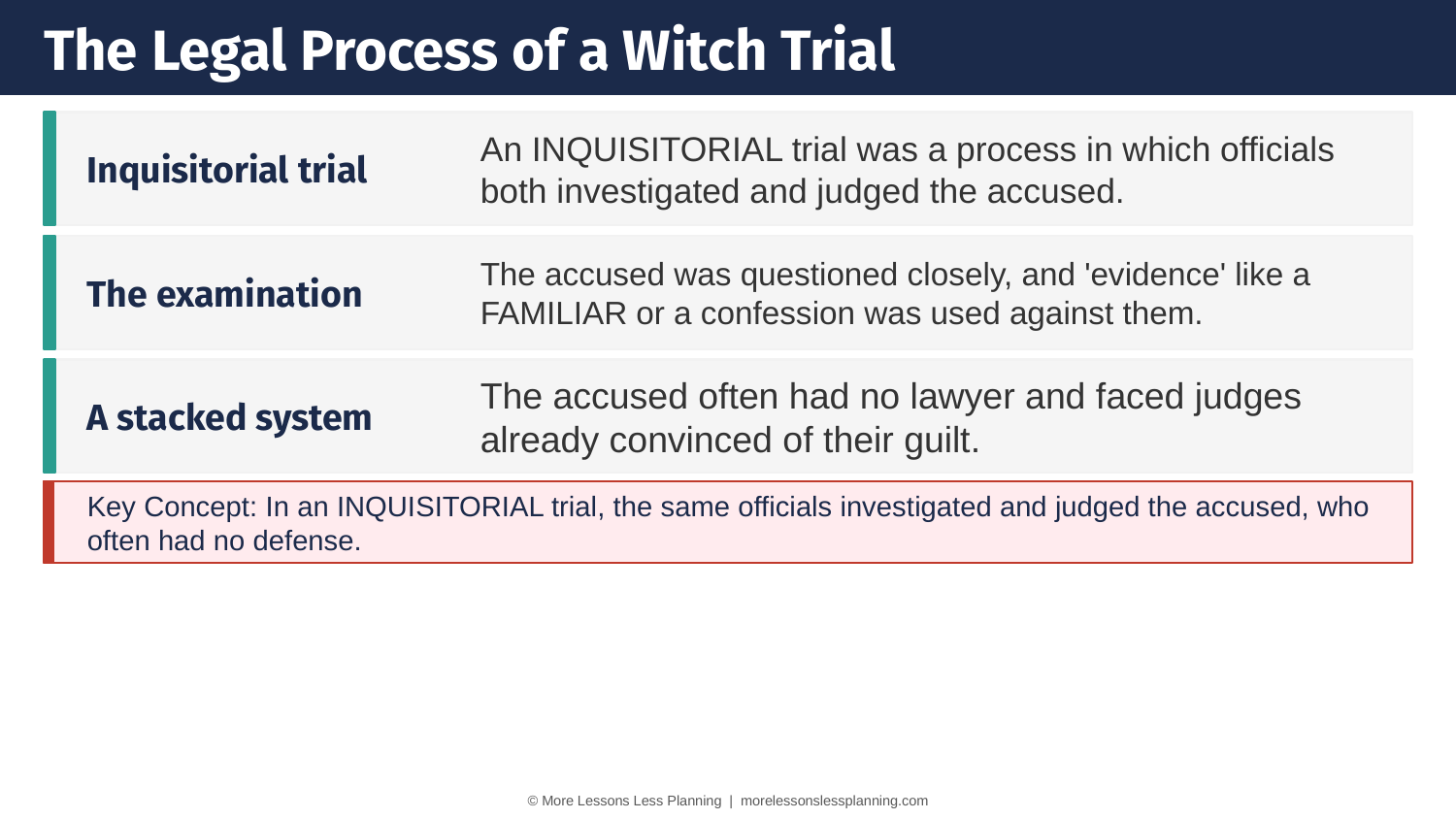

The Legal Process of a Witch Trial

Inquisitorial trial
An INQUISITORIAL trial was a process in which officials both investigated and judged the accused.

The examination
The accused was questioned closely, and 'evidence' like a FAMILIAR or a confession was used against them.

A stacked system
The accused often had no lawyer and faced judges already convinced of their guilt.

Key Concept: In an INQUISITORIAL trial, the same officials investigated and judged the accused, who often had no defense.
© More Lessons Less Planning  |  morelessonslessplanning.com